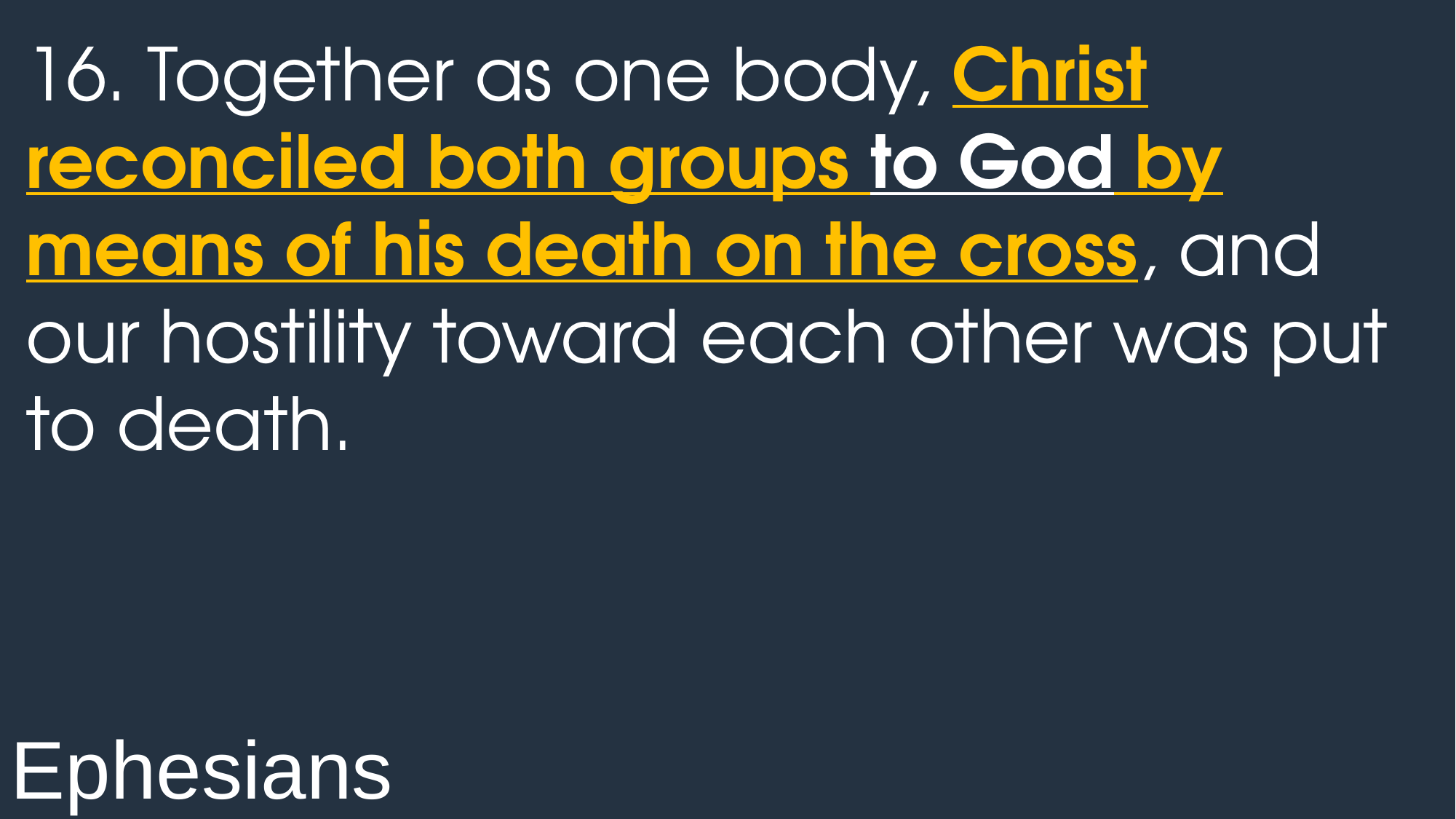

16. Together as one body, Christ reconciled both groups to God by means of his death on the cross, and our hostility toward each other was put to death.
Ephesians